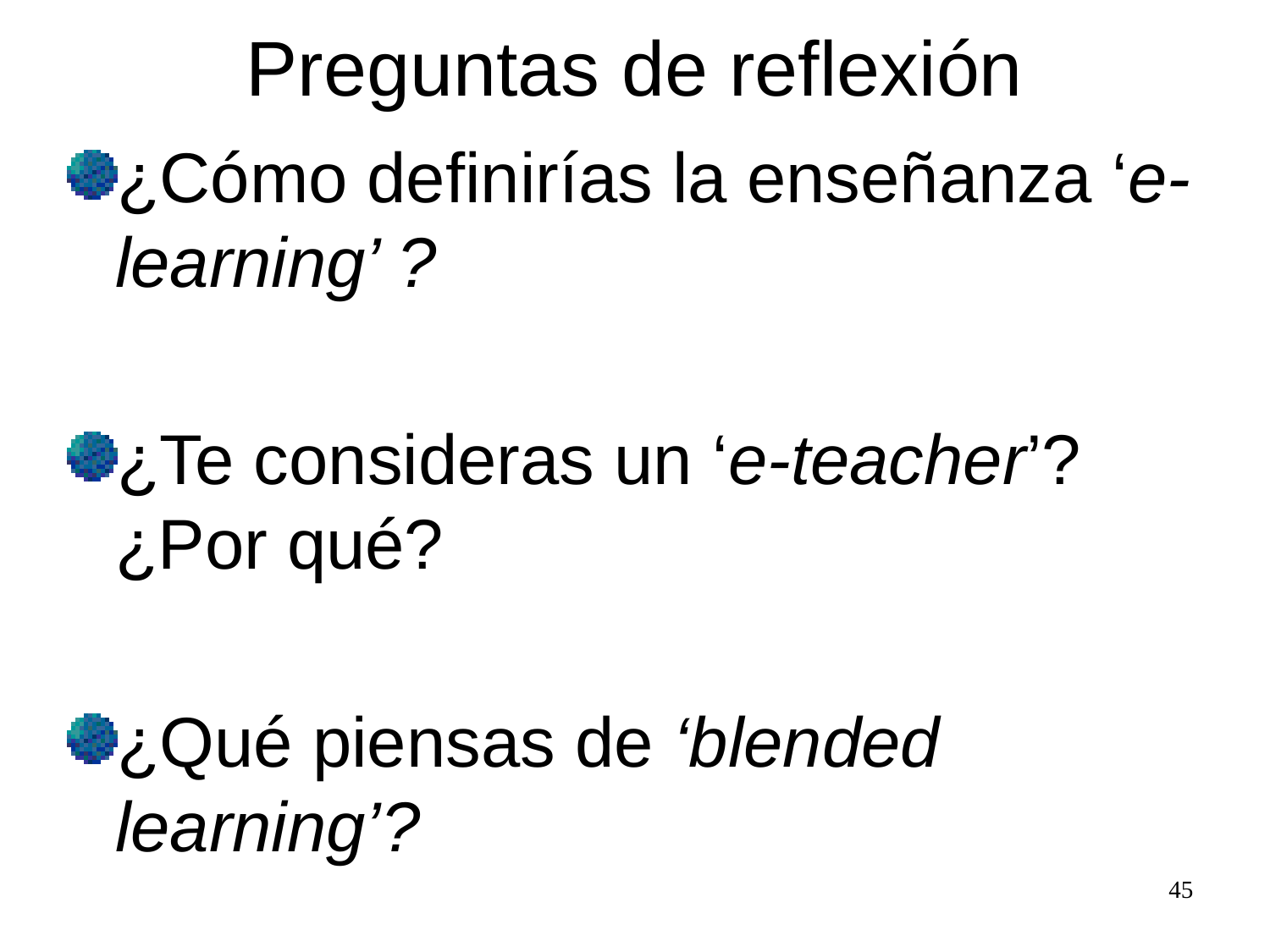

# Preguntas de reflexión
¿Cómo definirías la enseñanza ‘e-learning’ ?

¿Te consideras un ‘e-teacher’? ¿Por qué?

¿Qué piensas de ‘blended learning’?

45